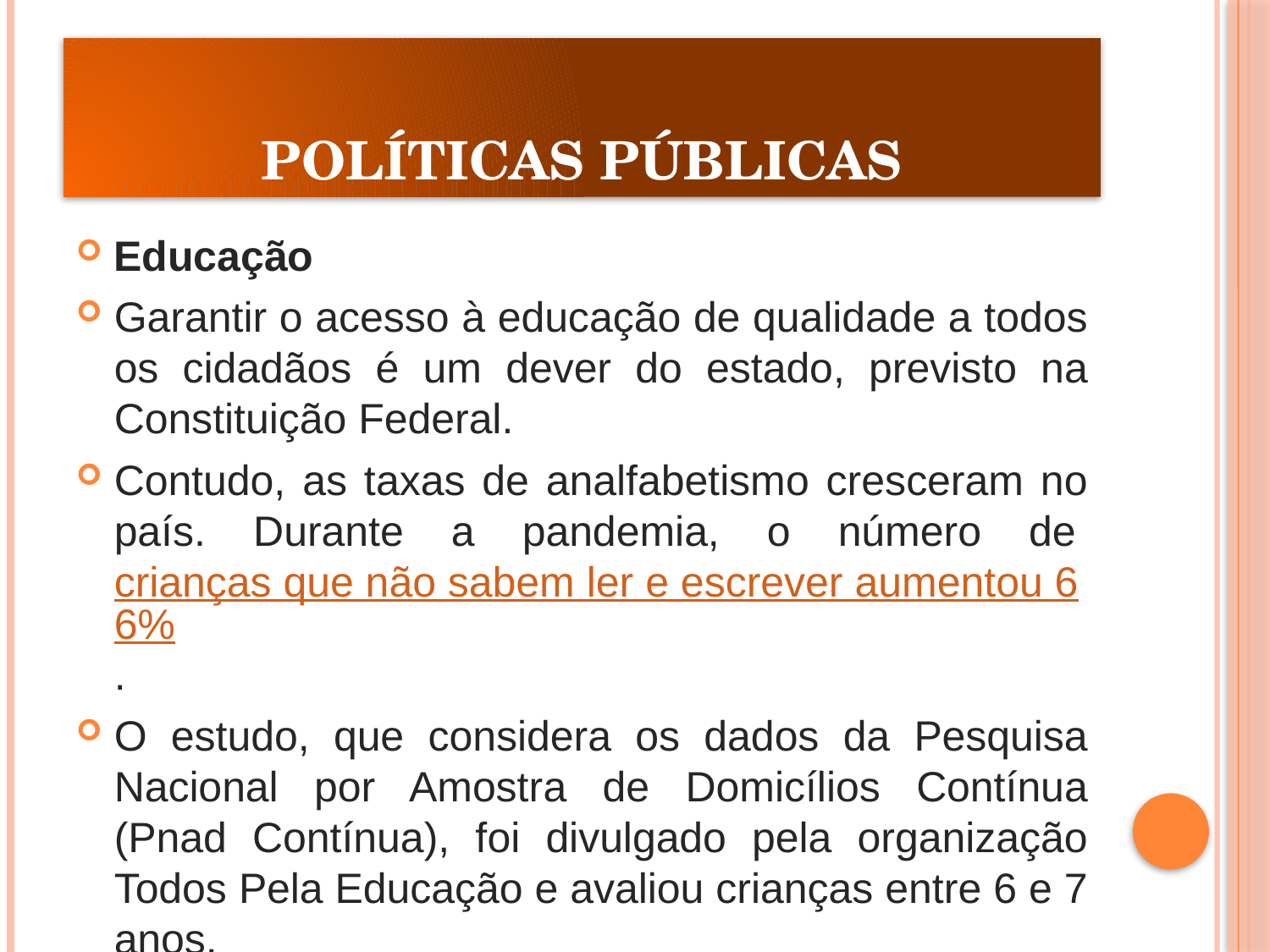

# POLÍTICAS PÚBLICAS
Educação
Garantir o acesso à educação de qualidade a todos os cidadãos é um dever do estado, previsto na Constituição Federal.
Contudo, as taxas de analfabetismo cresceram no país. Durante a pandemia, o número de crianças que não sabem ler e escrever aumentou 66%.
O estudo, que considera os dados da Pesquisa Nacional por Amostra de Domicílios Contínua (Pnad Contínua), foi divulgado pela organização Todos Pela Educação e avaliou crianças entre 6 e 7 anos.